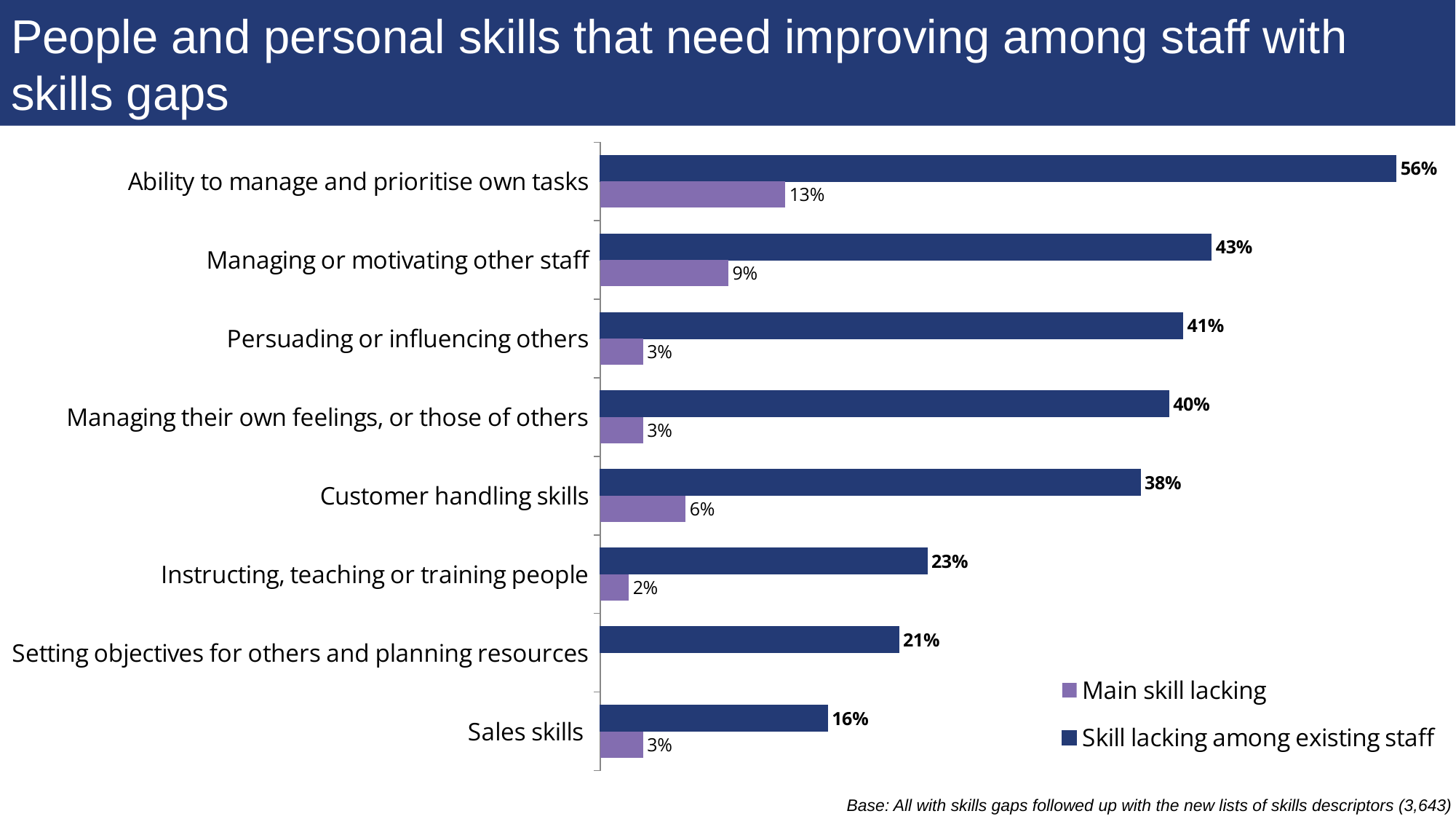

# People and personal skills that need improving among staff with skills gaps

### Chart

| Category | Skill lacking among existing staff | Main skill lacking  |
|---|---|---|
| Ability to manage and prioritise own tasks | 0.56 | 0.13 |
| Managing or motivating other staff | 0.43000000000000005 | 0.09000000000000001 |
| Persuading or influencing others | 0.41000000000000003 | 0.030000000000000002 |
| Managing their own feelings, or those of others | 0.4 | 0.030000000000000002 |
| Customer handling skills | 0.38000000000000006 | 0.060000000000000005 |
| Instructing, teaching or training people | 0.23 | 0.020000000000000004 |
| Setting objectives for others and planning resources | 0.21000000000000002 | None |
| Sales skills  | 0.16 | 0.030000000000000002 |
Base: All with skills gaps followed up with the new lists of skills descriptors (3,643)